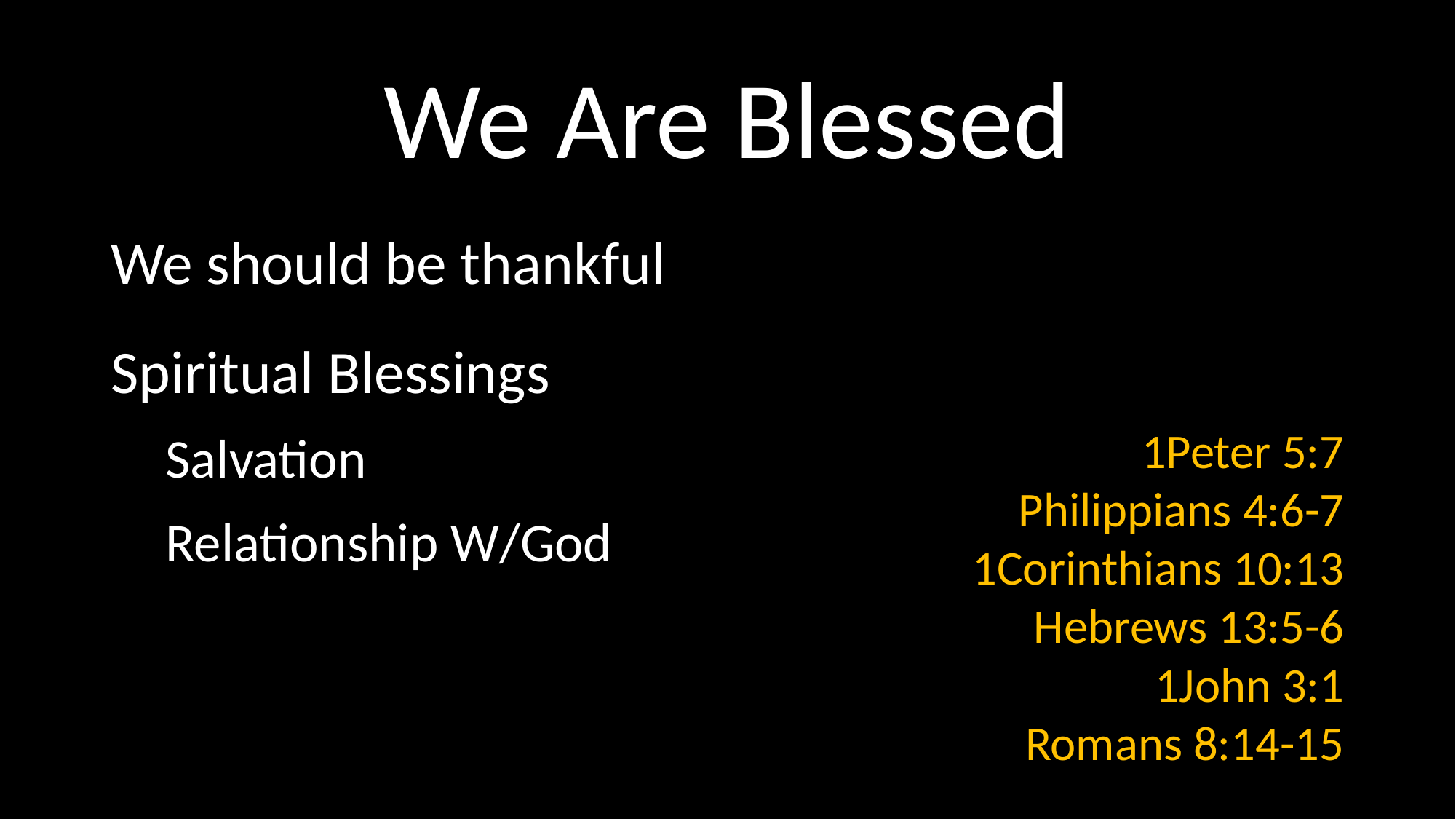

# We Are Blessed
We should be thankful
Spiritual Blessings
Salvation
Relationship W/God
1Peter 5:7
Philippians 4:6-7
1Corinthians 10:13
Hebrews 13:5-6
1John 3:1
Romans 8:14-15